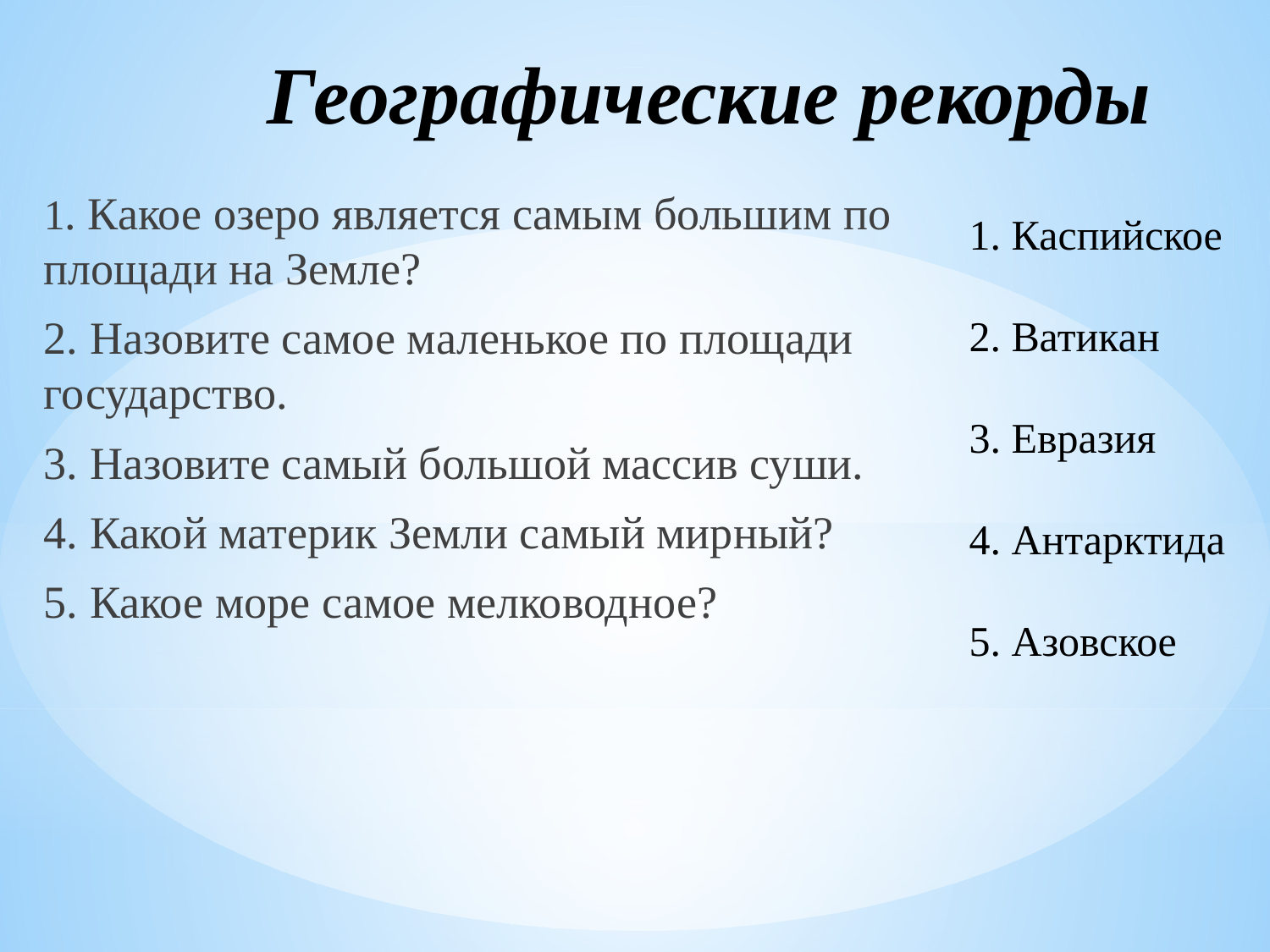

# Географические рекорды
1. Какое озеро является самым большим по площади на Земле?
2. Назовите самое маленькое по площади государство.
3. Назовите самый большой массив суши.
4. Какой материк Земли самый мирный?
5. Какое море самое мелководное?

1. Каспийское

2. Ватикан

3. Евразия

4. Антарктида

5. Азовское